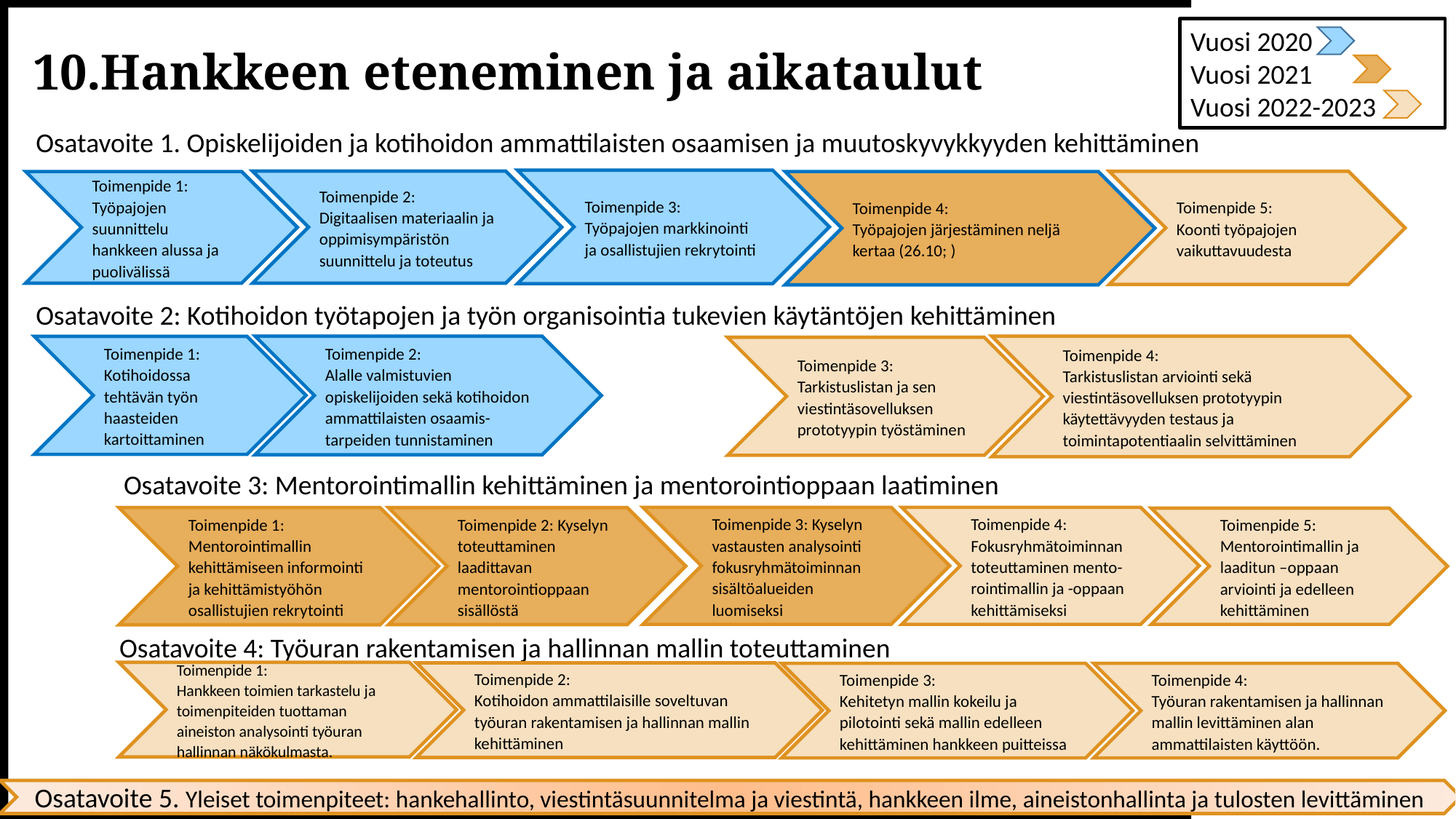

Vuosi 2020
Vuosi 2021
Vuosi 2022-2023

10.Hankkeen eteneminen ja aikataulut

Osatavoite 1. Opiskelijoiden ja kotihoidon ammattilaisten osaamisen ja muutoskyvykkyyden kehittäminen
Toimenpide 3:
Työpajojen markkinointi ja osallistujien rekrytointi
Toimenpide 2:
Digitaalisen materiaalin ja oppimisympäristön suunnittelu ja toteutus
Toimenpide 5:
Koonti työpajojen vaikuttavuudesta
Toimenpide 1:
Työpajojen suunnittelu hankkeen alussa ja puolivälissä
Toimenpide 4:
Työpajojen järjestäminen neljä kertaa (26.10; )
Osatavoite 2: Kotihoidon työtapojen ja työn organisointia tukevien käytäntöjen kehittäminen
Toimenpide 2:
Alalle valmistuvien opiskelijoiden sekä kotihoidon ammattilaisten osaamis-tarpeiden tunnistaminen
Toimenpide 4:
Tarkistuslistan arviointi sekä viestintäsovelluksen prototyypin käytettävyyden testaus ja
toimintapotentiaalin selvittäminen
Toimenpide 1:
Kotihoidossa tehtävän työn haasteiden kartoittaminen
Toimenpide 3:
Tarkistuslistan ja sen viestintäsovelluksen prototyypin työstäminen
Osatavoite 3: Mentorointimallin kehittäminen ja mentorointioppaan laatiminen
Toimenpide 3: Kyselyn vastausten analysointi fokusryhmätoiminnan sisältöalueiden luomiseksi
Toimenpide 4: Fokusryhmätoiminnan toteuttaminen mento-rointimallin ja -oppaan kehittämiseksi
Toimenpide 1: Mentorointimallin kehittämiseen informointi ja kehittämistyöhön osallistujien rekrytointi
Toimenpide 2: Kyselyn toteuttaminen laadittavan mentorointioppaan sisällöstä
Toimenpide 5: Mentorointimallin ja laaditun –oppaan arviointi ja edelleen kehittäminen
Osatavoite 4: Työuran rakentamisen ja hallinnan mallin toteuttaminen
Toimenpide 1:
Hankkeen toimien tarkastelu ja toimenpiteiden tuottaman aineiston analysointi työuran hallinnan näkökulmasta.
Toimenpide 2:
Kotihoidon ammattilaisille soveltuvan työuran rakentamisen ja hallinnan mallin kehittäminen
Toimenpide 3:
Kehitetyn mallin kokeilu ja pilotointi sekä mallin edelleen kehittäminen hankkeen puitteissa
Toimenpide 4:
Työuran rakentamisen ja hallinnan mallin levittäminen alan ammattilaisten käyttöön.
Osatavoite 5. Yleiset toimenpiteet: hankehallinto, viestintäsuunnitelma ja viestintä, hankkeen ilme, aineistonhallinta ja tulosten levittäminen